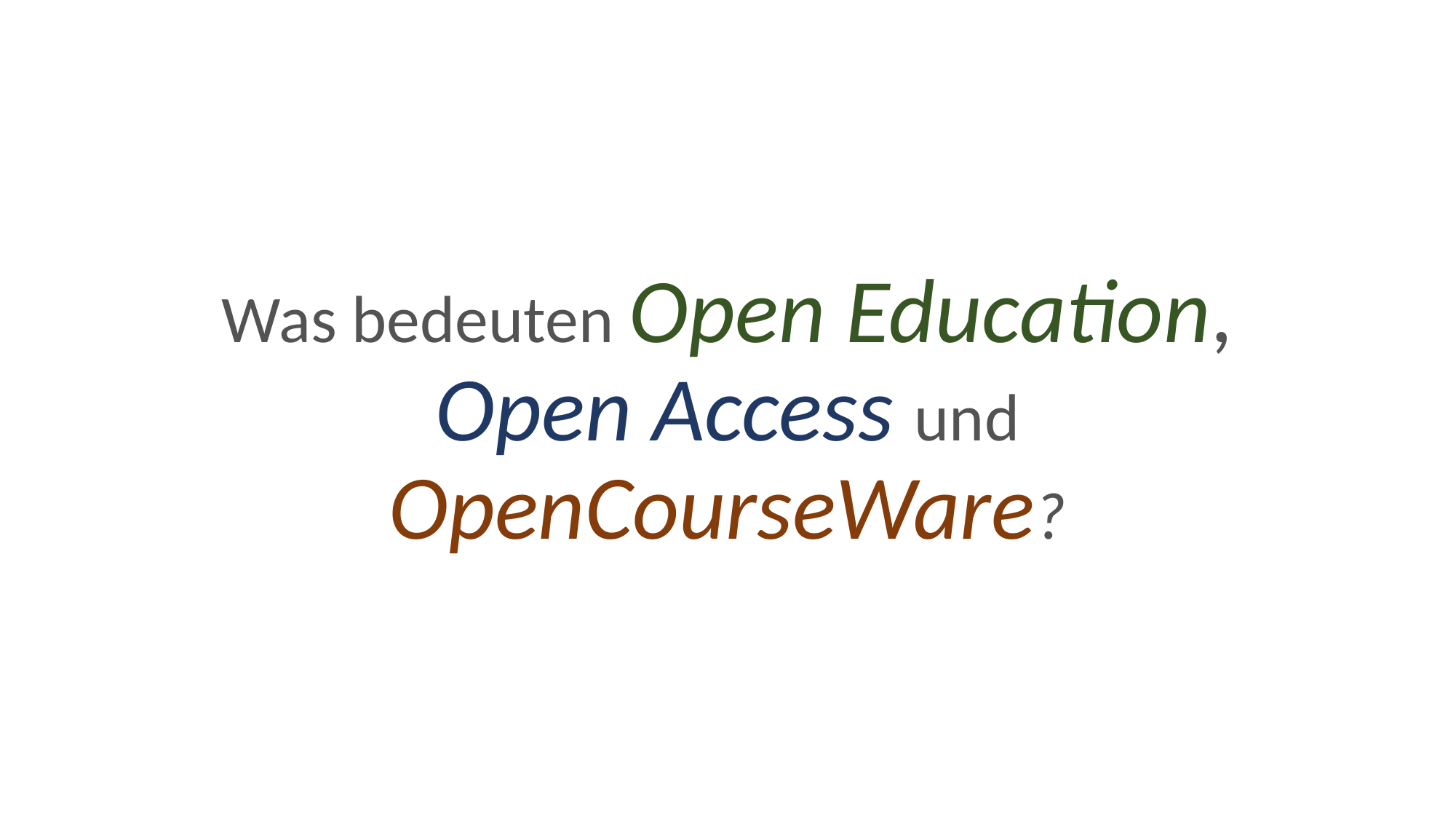

# Was bedeuten Open Education, Open Access und OpenCourseWare?